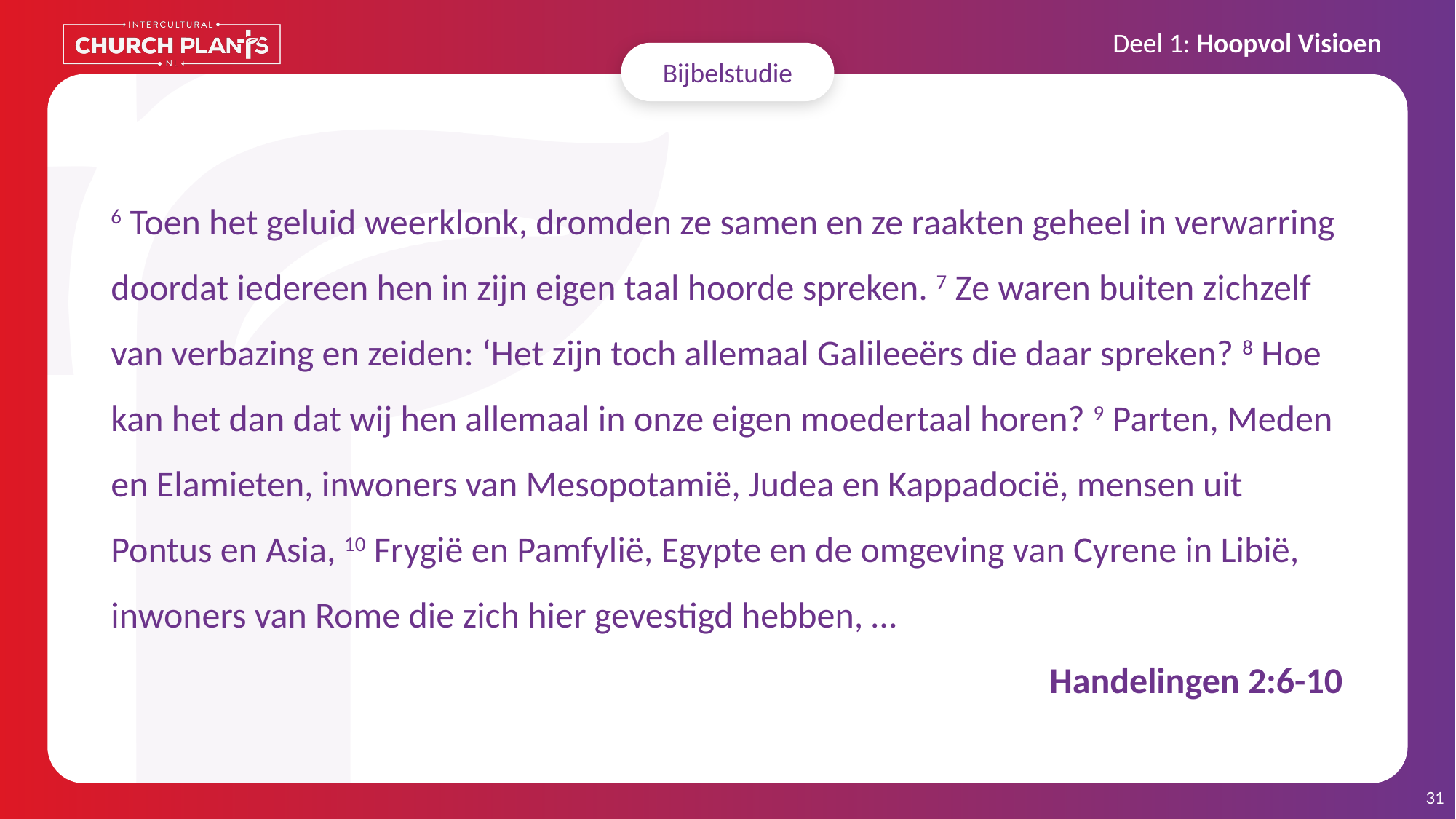

Bijbelstudie
# 6 Toen het geluid weerklonk, dromden ze samen en ze raakten geheel in verwarring doordat iedereen hen in zijn eigen taal hoorde spreken. 7 Ze waren buiten zichzelf van verbazing en zeiden: ‘Het zijn toch allemaal Galileeërs die daar spreken? 8 Hoe kan het dan dat wij hen allemaal in onze eigen moedertaal horen? 9 Parten, Meden en Elamieten, inwoners van Mesopotamië, Judea en Kappadocië, mensen uit Pontus en Asia, 10 Frygië en Pamfylië, Egypte en de omgeving van Cyrene in Libië, inwoners van Rome die zich hier gevestigd hebben, … Handelingen 2:6-10
31